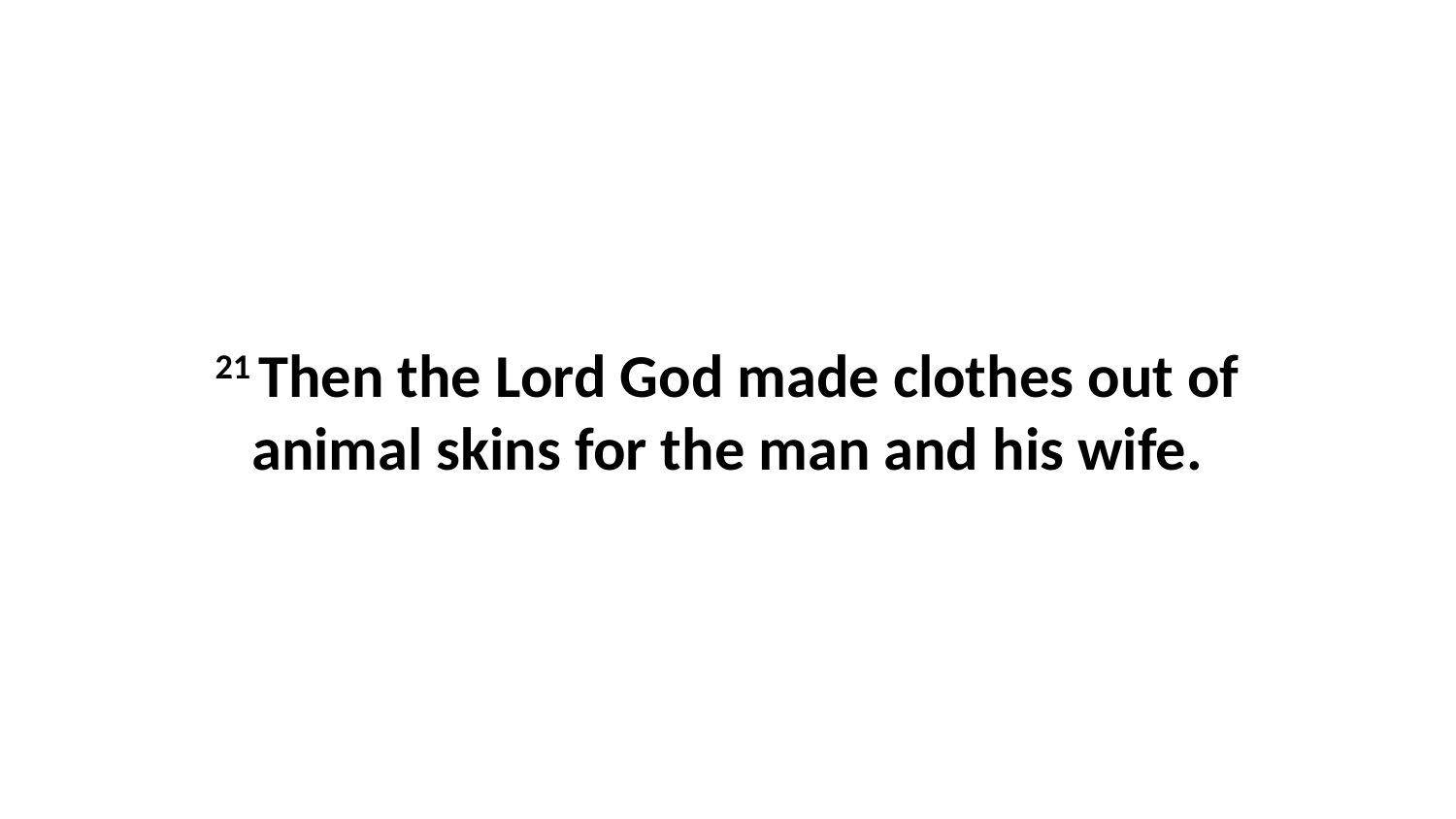

21 Then the Lord God made clothes out of animal skins for the man and his wife.